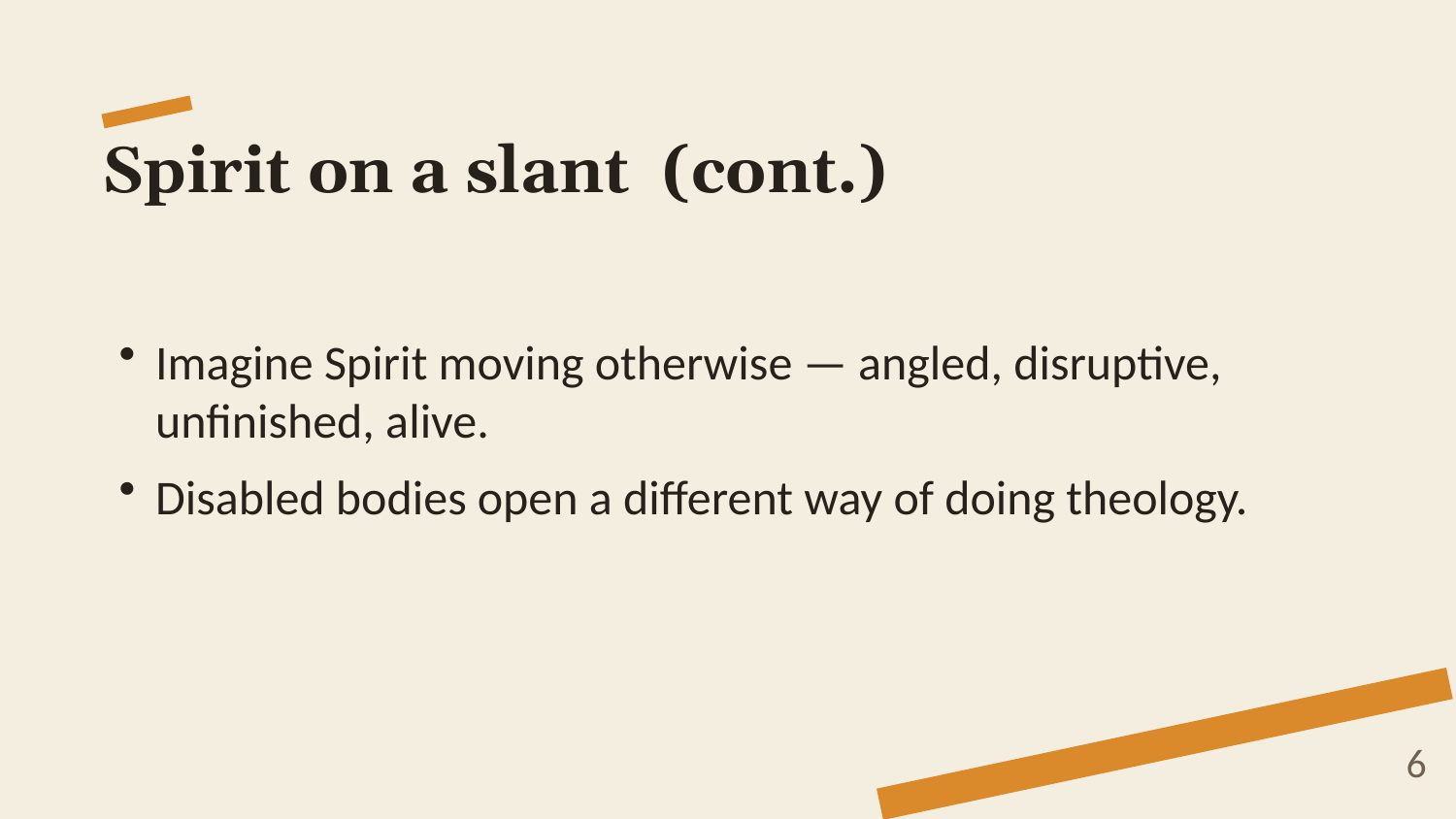

Spirit on a slant  (cont.)
Imagine Spirit moving otherwise — angled, disruptive, unfinished, alive.
Disabled bodies open a different way of doing theology.

6